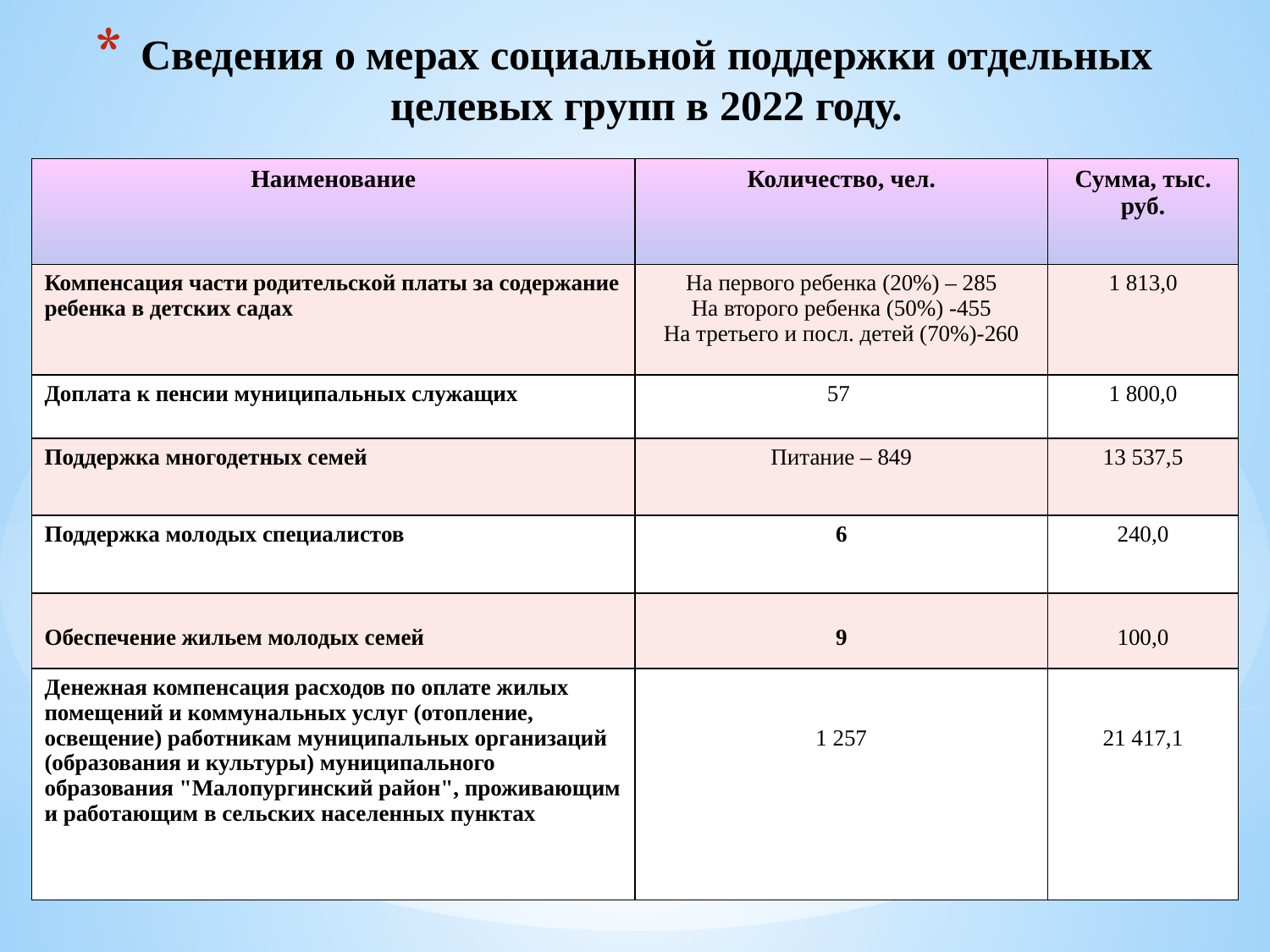

# Сведения о мерах социальной поддержки отдельных целевых групп в 2022 году.
| Наименование | Количество, чел. | Сумма, тыс. руб. |
| --- | --- | --- |
| Компенсация части родительской платы за содержание ребенка в детских садах | На первого ребенка (20%) – 285 На второго ребенка (50%) -455 На третьего и посл. детей (70%)-260 | 1 813,0 |
| Доплата к пенсии муниципальных служащих | 57 | 1 800,0 |
| Поддержка многодетных семей | Питание – 849 | 13 537,5 |
| Поддержка молодых специалистов | 6 | 240,0 |
| Обеспечение жильем молодых семей | 9 | 100,0 |
| Денежная компенсация расходов по оплате жилых помещений и коммунальных услуг (отопление, освещение) работникам муниципальных организаций (образования и культуры) муниципального образования "Малопургинский район", проживающим и работающим в сельских населенных пунктах | 1 257 | 21 417,1 |